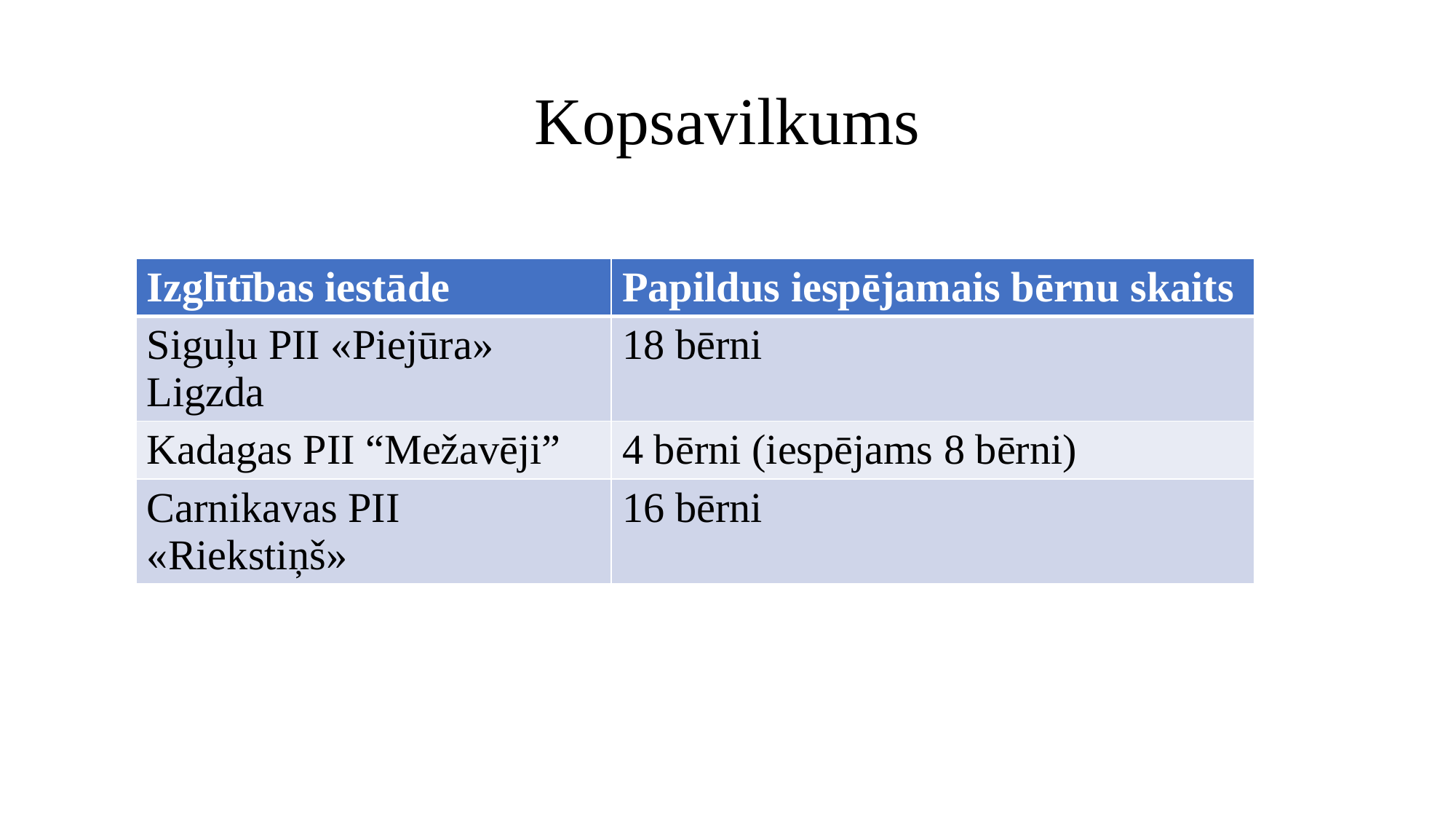

# Kopsavilkums
| Izglītības iestāde | Papildus iespējamais bērnu skaits |
| --- | --- |
| Siguļu PII «Piejūra» Ligzda | 18 bērni |
| Kadagas PII “Mežavēji” | 4 bērni (iespējams 8 bērni) |
| Carnikavas PII «Riekstiņš» | 16 bērni |